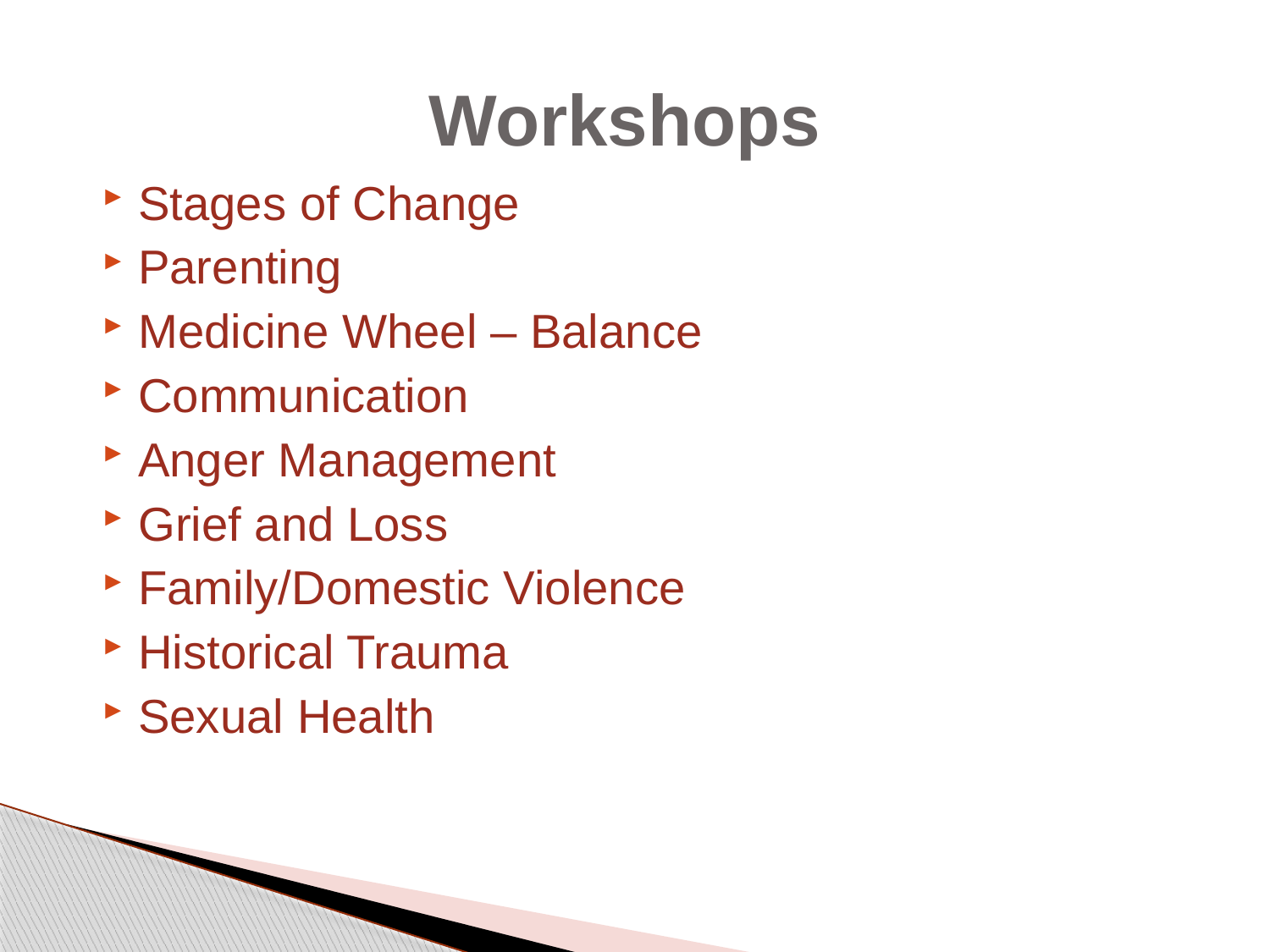

# Workshops
Stages of Change
Parenting
Medicine Wheel – Balance
Communication
Anger Management
Grief and Loss
Family/Domestic Violence
Historical Trauma
Sexual Health